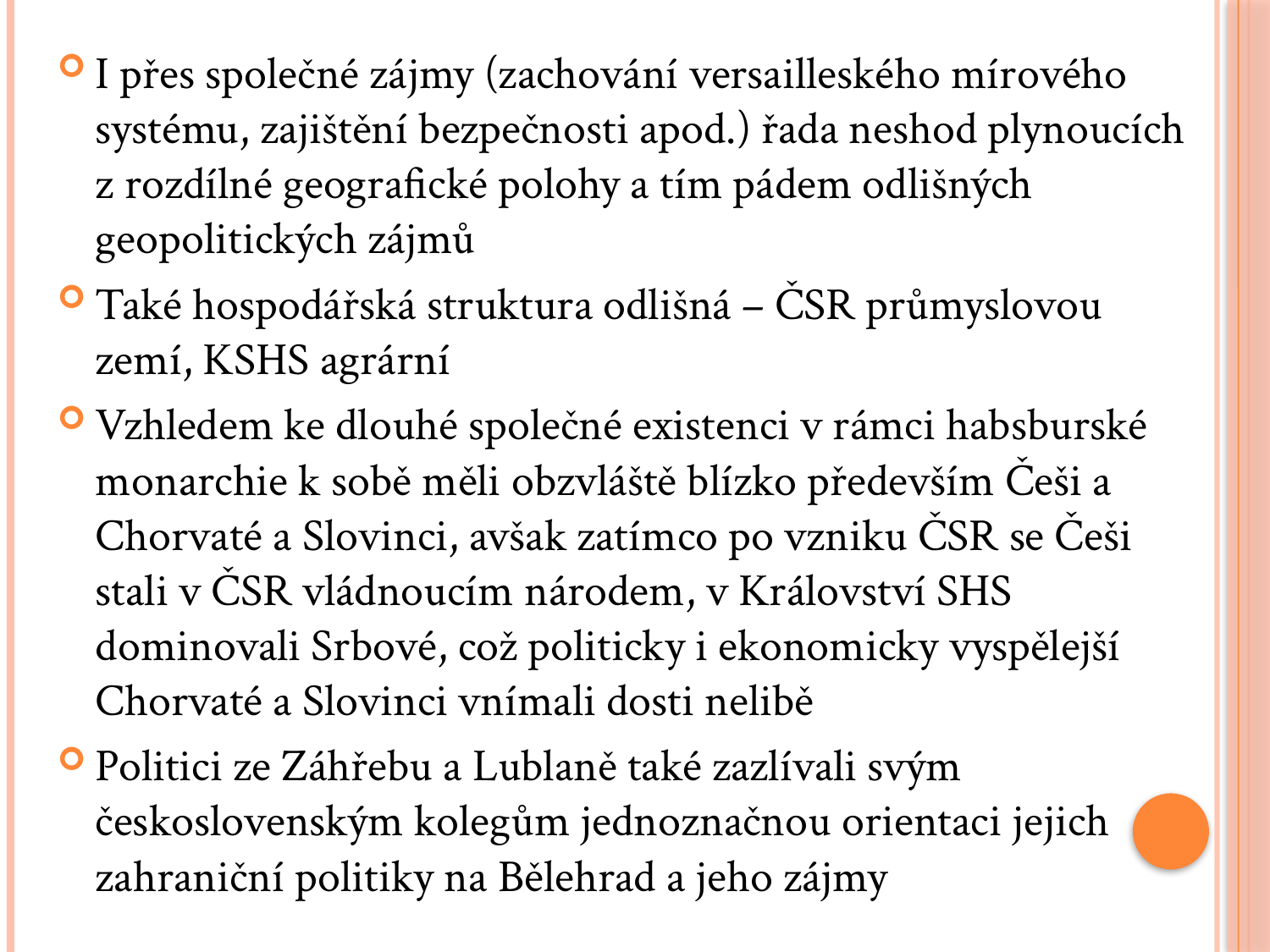

I přes společné zájmy (zachování versailleského mírového systému, zajištění bezpečnosti apod.) řada neshod plynoucích z rozdílné geografické polohy a tím pádem odlišných geopolitických zájmů
Také hospodářská struktura odlišná – ČSR průmyslovou zemí, KSHS agrární
Vzhledem ke dlouhé společné existenci v rámci habsburské monarchie k sobě měli obzvláště blízko především Češi a Chorvaté a Slovinci, avšak zatímco po vzniku ČSR se Češi stali v ČSR vládnoucím národem, v Království SHS dominovali Srbové, což politicky i ekonomicky vyspělejší Chorvaté a Slovinci vnímali dosti nelibě
Politici ze Záhřebu a Lublaně také zazlívali svým československým kolegům jednoznačnou orientaci jejich zahraniční politiky na Bělehrad a jeho zájmy